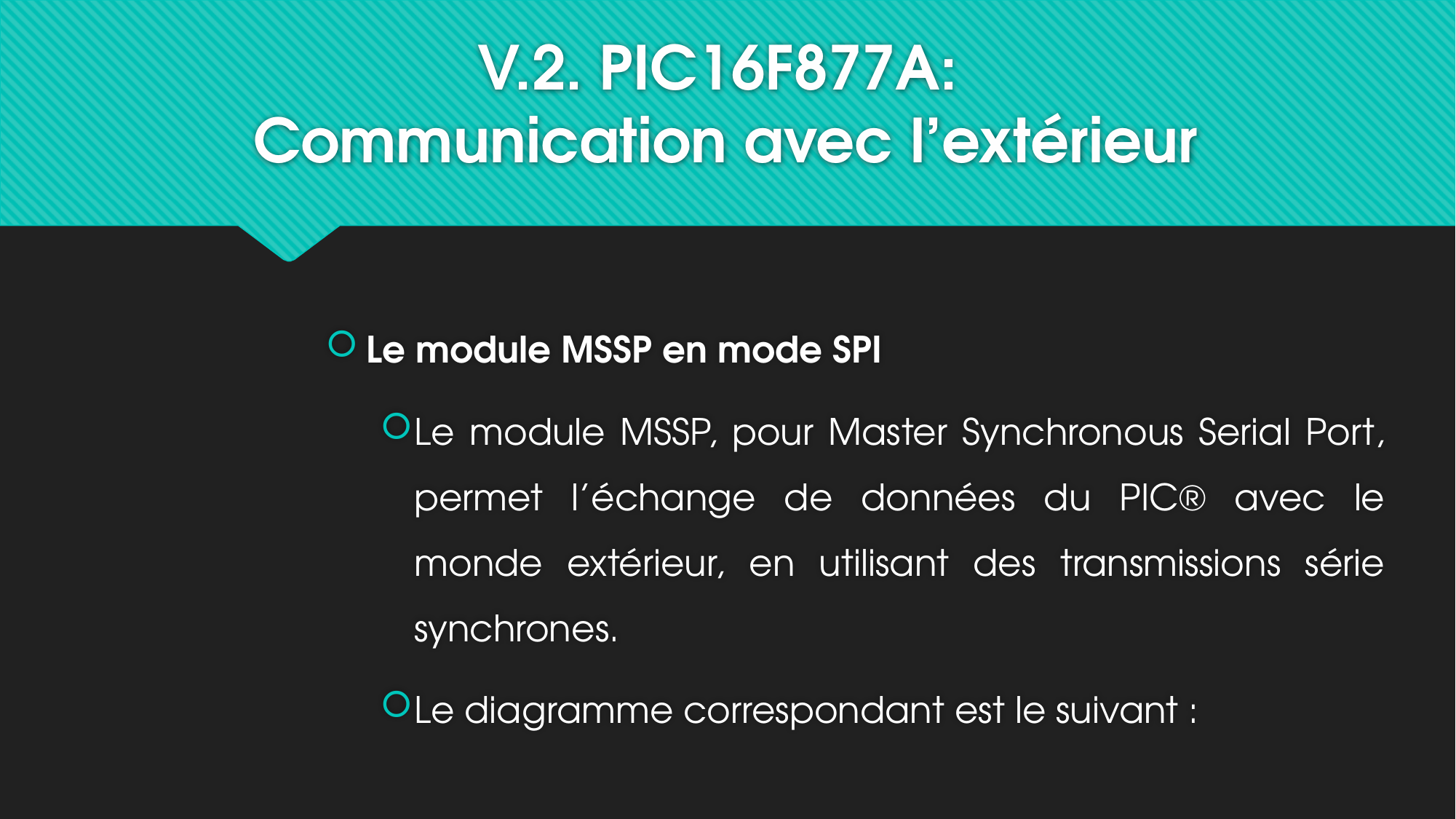

# V.2. PIC16F877A: Communication avec l’extérieur
Le module MSSP en mode SPI
Le module MSSP, pour Master Synchronous Serial Port, permet l’échange de données du PIC® avec le monde extérieur, en utilisant des transmissions série synchrones.
Le diagramme correspondant est le suivant :